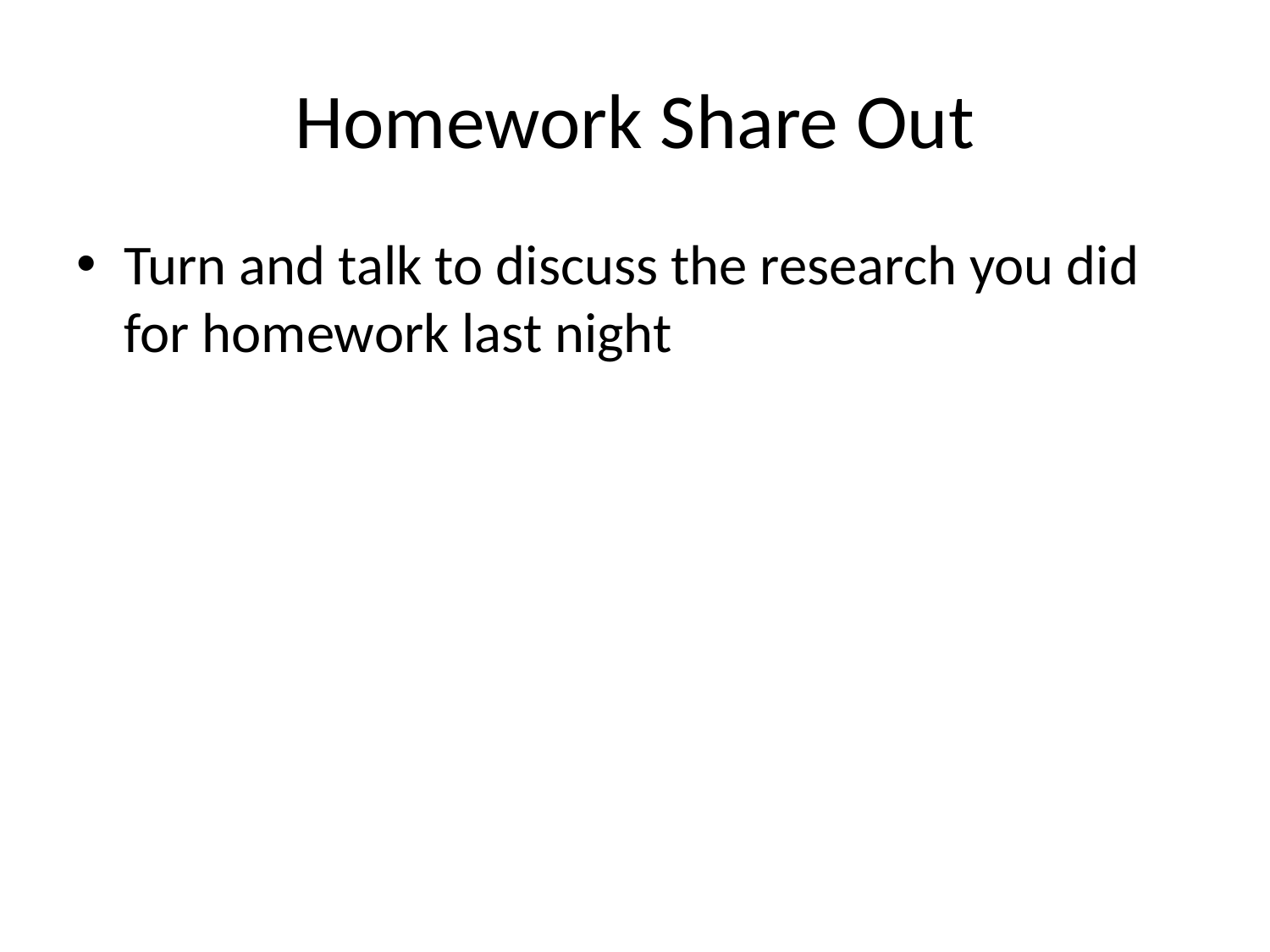

# Homework Share Out
Turn and talk to discuss the research you did for homework last night